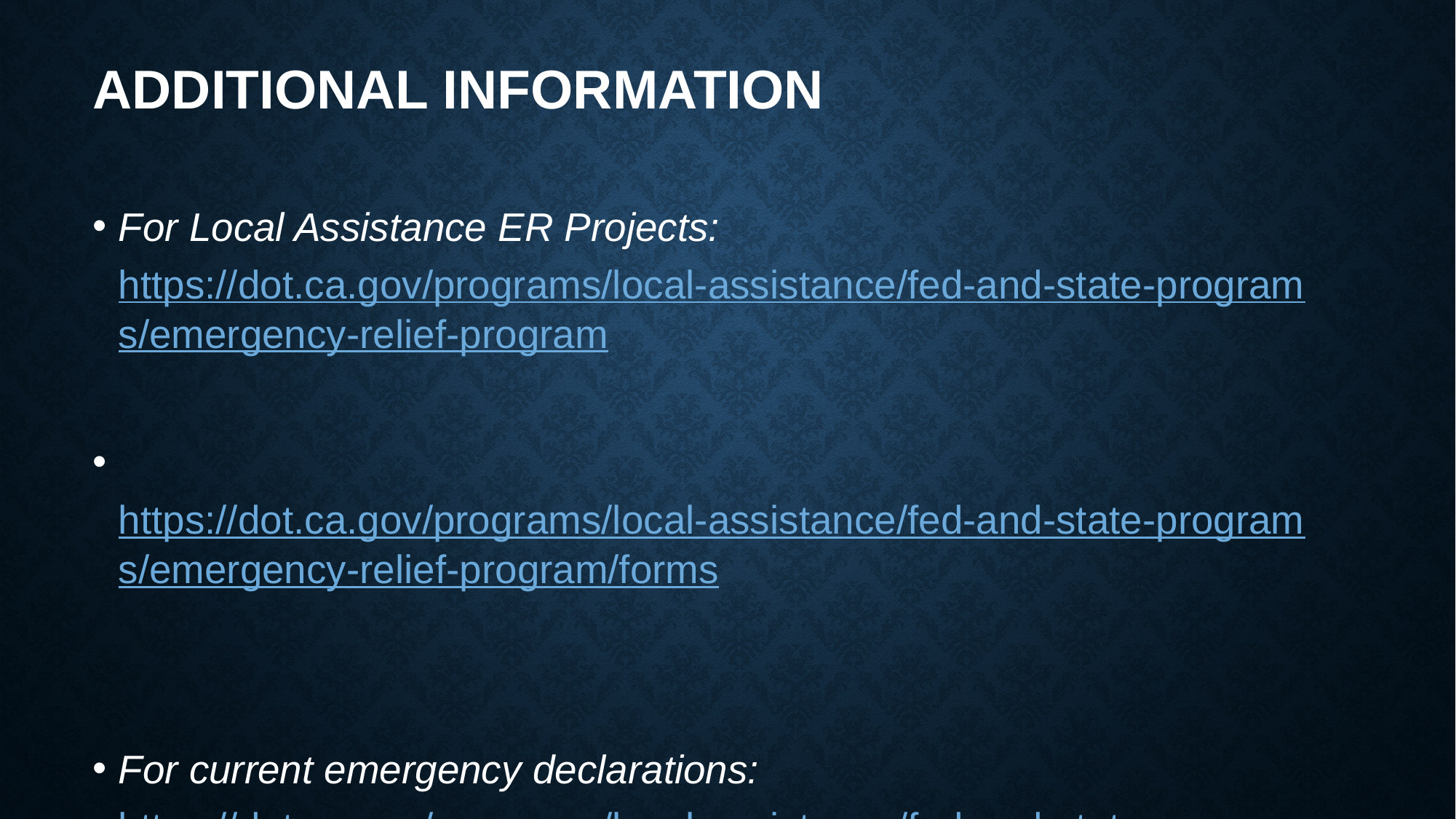

# Additional information
For Local Assistance ER Projects: https://dot.ca.gov/programs/local-assistance/fed-and-state-programs/emergency-relief-program
 https://dot.ca.gov/programs/local-assistance/fed-and-state-programs/emergency-relief-program/forms

For current emergency declarations: https://dot.ca.gov/programs/local-assistance/fed-and-state-programs/emergency-relief-program/declarations